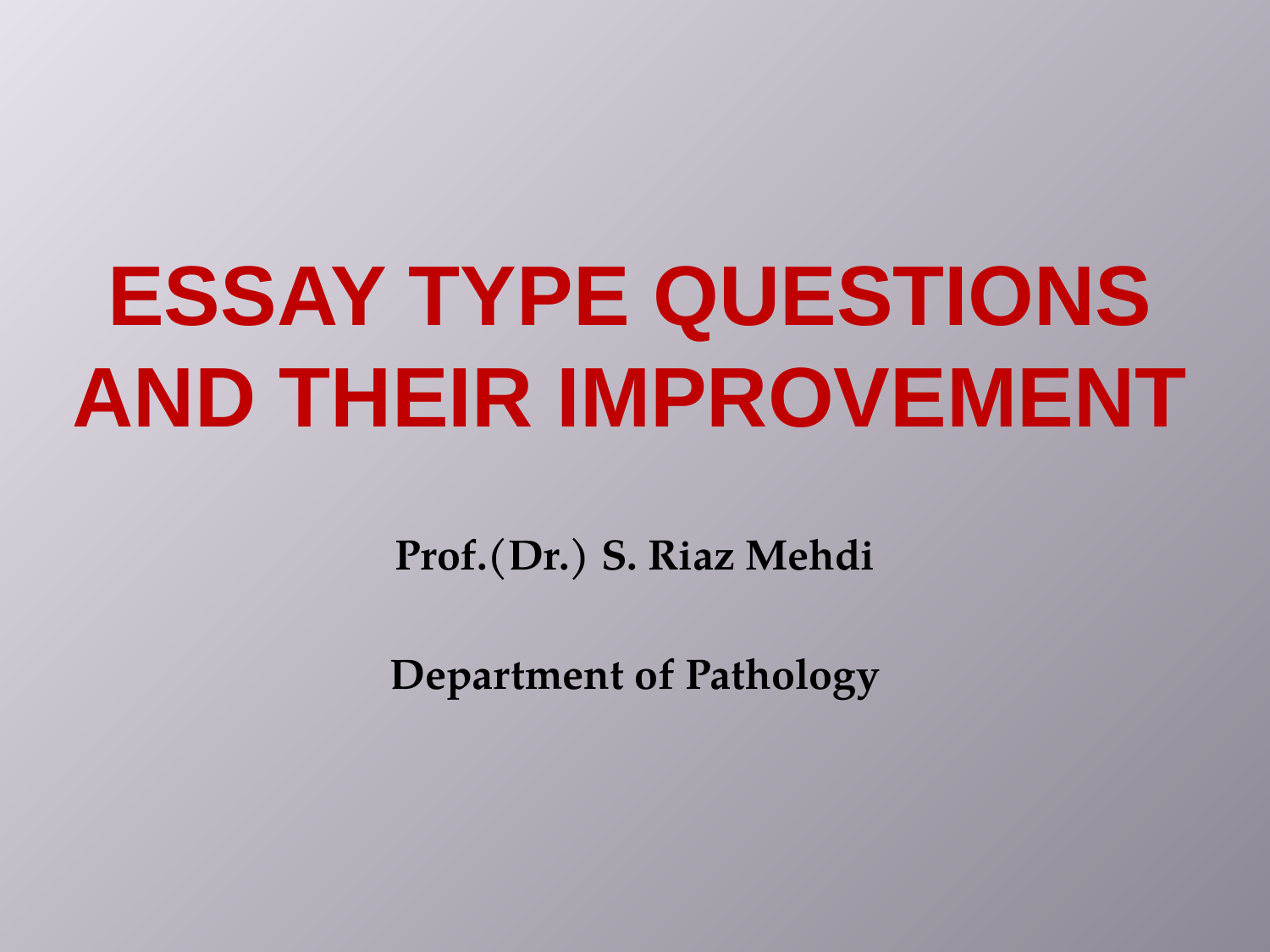

# Essay Type Questions and Their Improvement

Prof.(Dr.) S. Riaz Mehdi

Department of Pathology